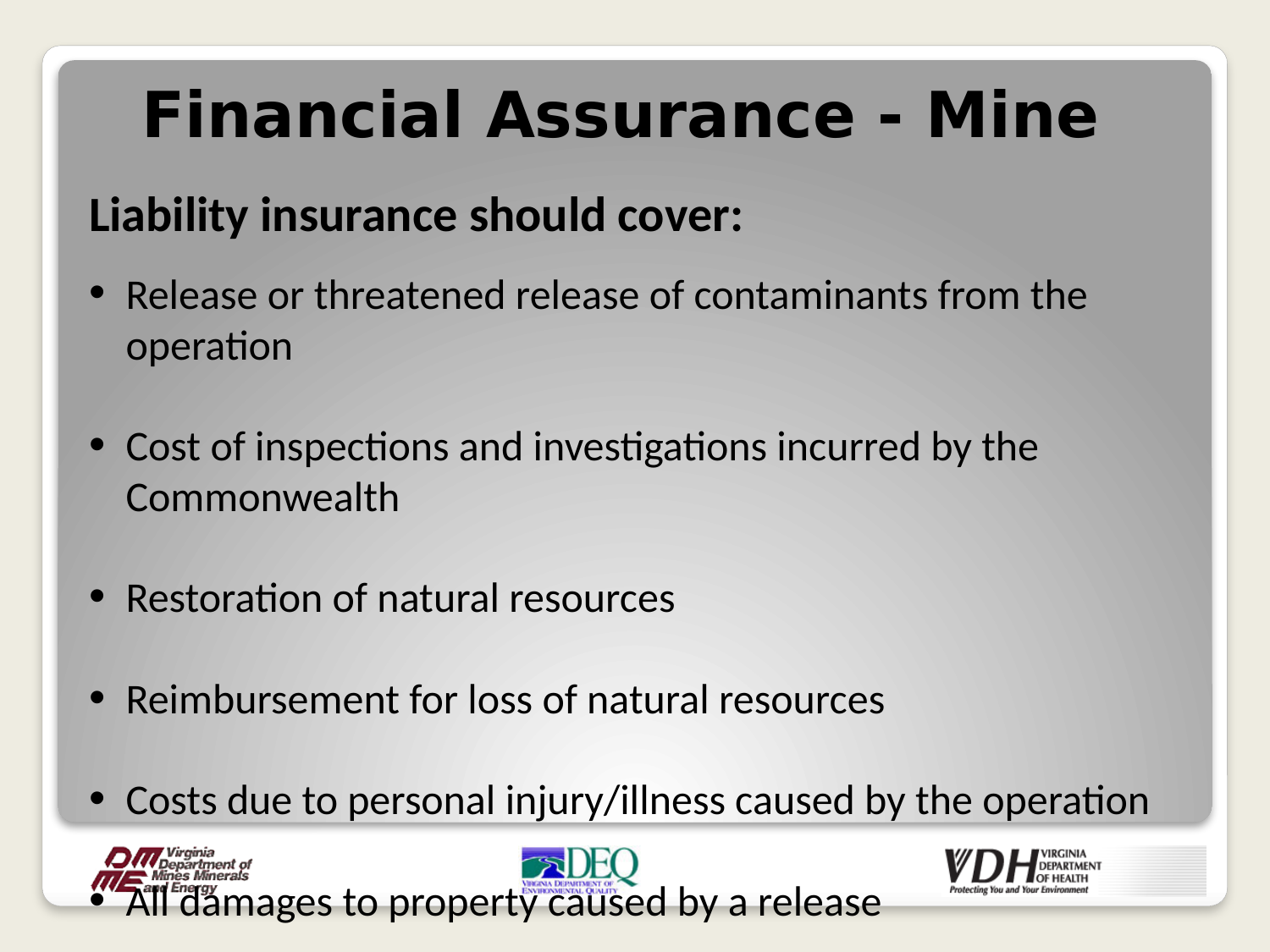

Financial Assurance - Mine
Liability insurance should cover:

Release or threatened release of contaminants from the operation

Cost of inspections and investigations incurred by the Commonwealth

Restoration of natural resources

Reimbursement for loss of natural resources

Costs due to personal injury/illness caused by the operation

All damages to property caused by a release